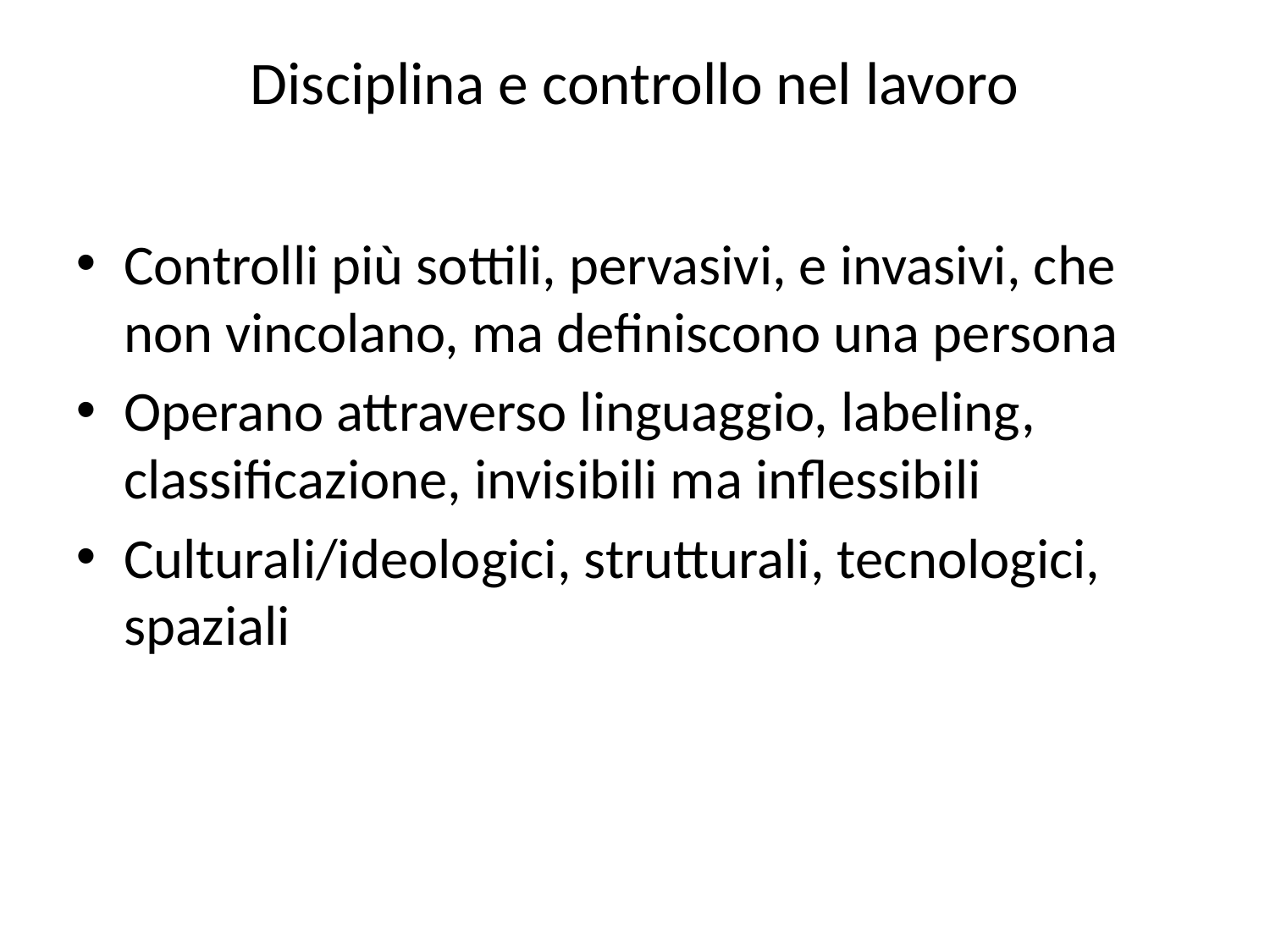

Disciplina e controllo nel lavoro
Controlli più sottili, pervasivi, e invasivi, che non vincolano, ma definiscono una persona
Operano attraverso linguaggio, labeling, classificazione, invisibili ma inflessibili
Culturali/ideologici, strutturali, tecnologici, spaziali